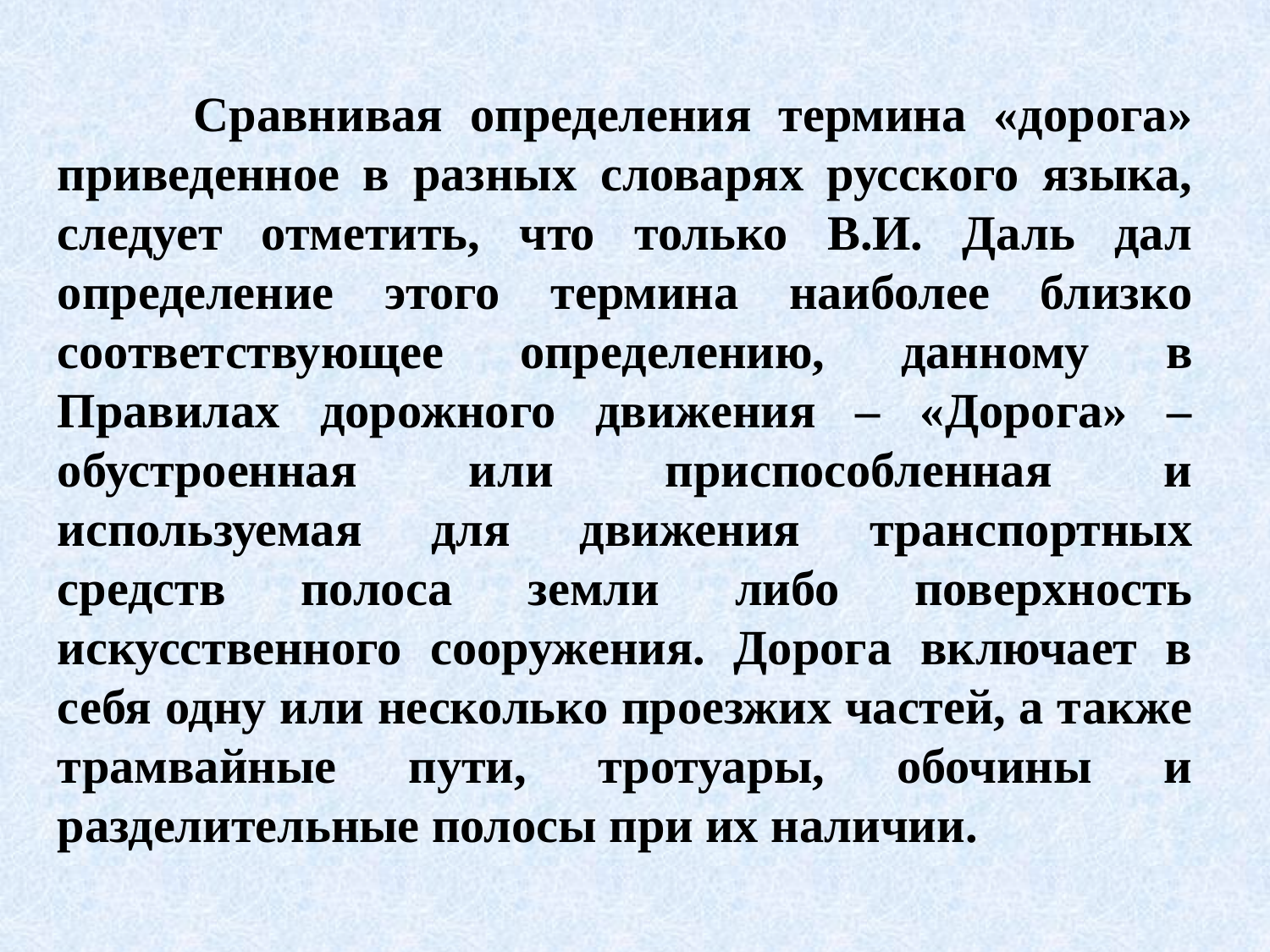

Сравнивая определения термина «дорога» приведенное в разных словарях русского языка, следует отметить, что только В.И. Даль дал определение этого термина наиболее близко соответствующее определению, данному в Правилах дорожного движения – «Дорога» – обустроенная или приспособленная и используемая для движения транспортных средств полоса земли либо поверхность искусственного сооружения. Дорога включает в себя одну или несколько проезжих частей, а также трамвайные пути, тротуары, обочины и разделительные полосы при их наличии.
17